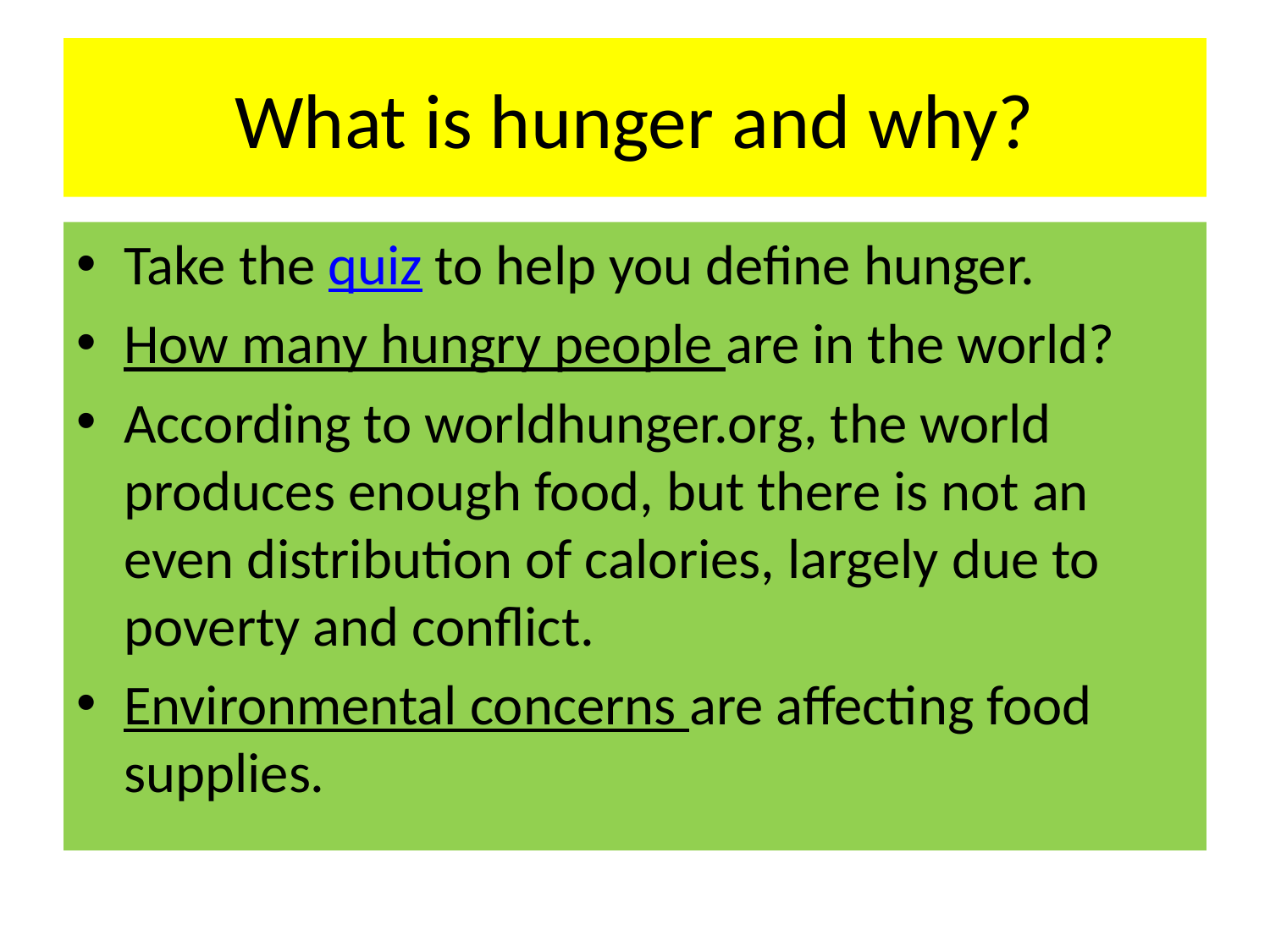

# What is hunger and why?
Take the quiz to help you define hunger.
How many hungry people are in the world?
According to worldhunger.org, the world produces enough food, but there is not an even distribution of calories, largely due to poverty and conflict.
Environmental concerns are affecting food supplies.